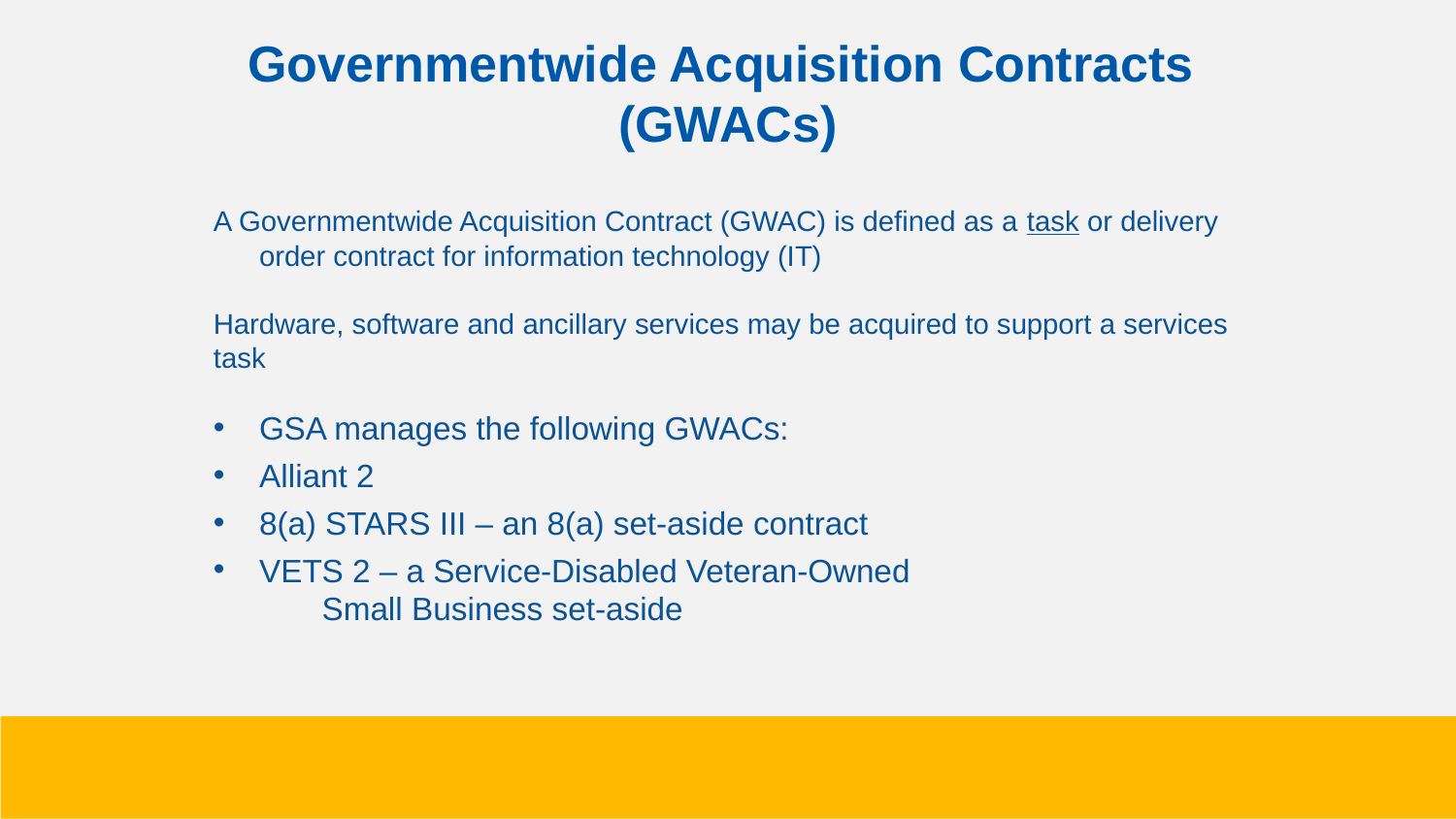

# Governmentwide Acquisition Contracts (GWACs)
A Governmentwide Acquisition Contract (GWAC) is defined as a task or delivery order contract for information technology (IT)

Hardware, software and ancillary services may be acquired to support a services task
GSA manages the following GWACs:
Alliant 2
8(a) STARS III – an 8(a) set-aside contract
VETS 2 – a Service-Disabled Veteran-Owned
       Small Business set-aside